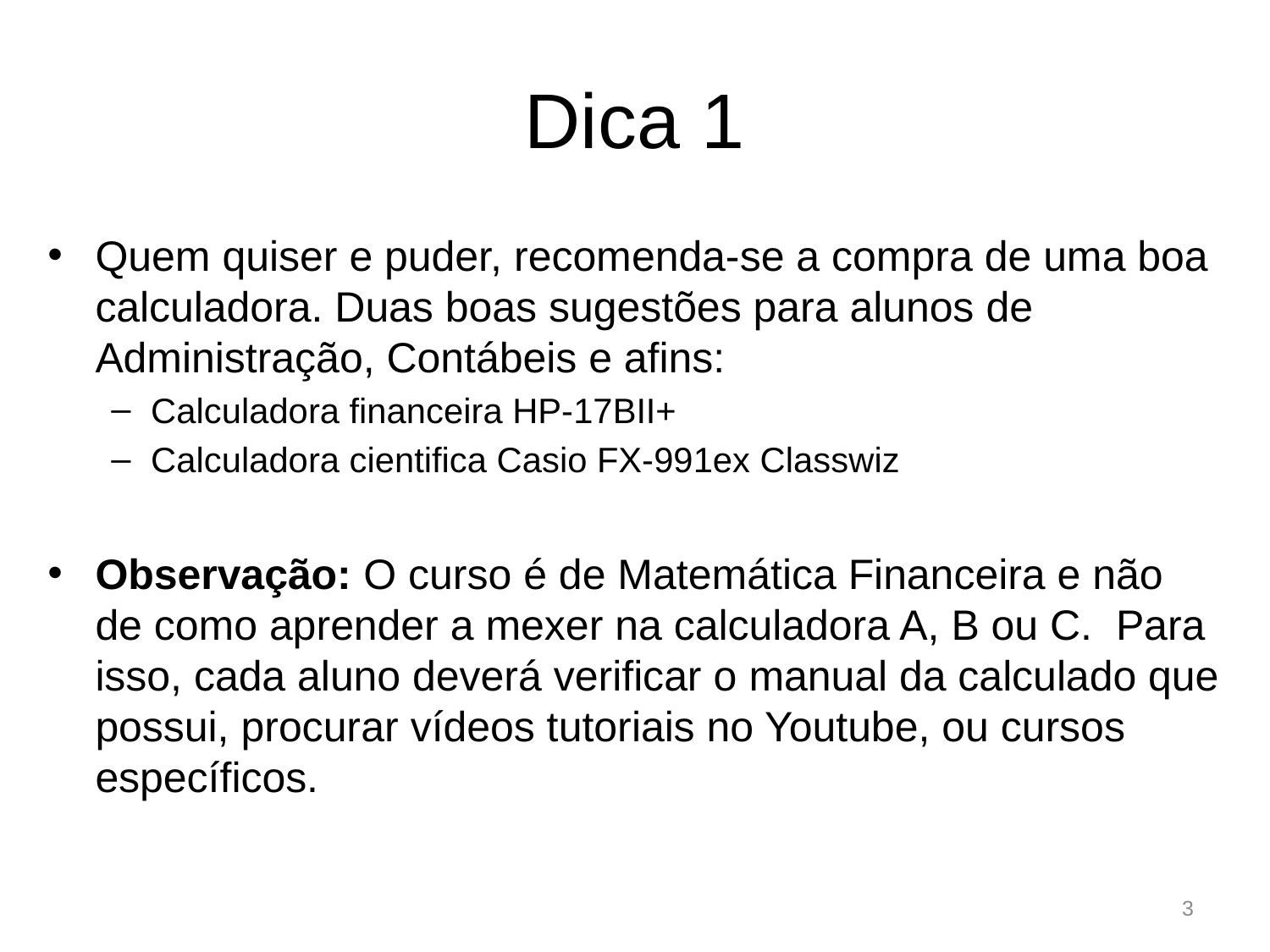

# Dica 1
Quem quiser e puder, recomenda-se a compra de uma boa calculadora. Duas boas sugestões para alunos de Administração, Contábeis e afins:
Calculadora financeira HP-17BII+
Calculadora cientifica Casio FX-991ex Classwiz

Observação: O curso é de Matemática Financeira e não de como aprender a mexer na calculadora A, B ou C.  Para isso, cada aluno deverá verificar o manual da calculado que possui, procurar vídeos tutoriais no Youtube, ou cursos específicos.
3